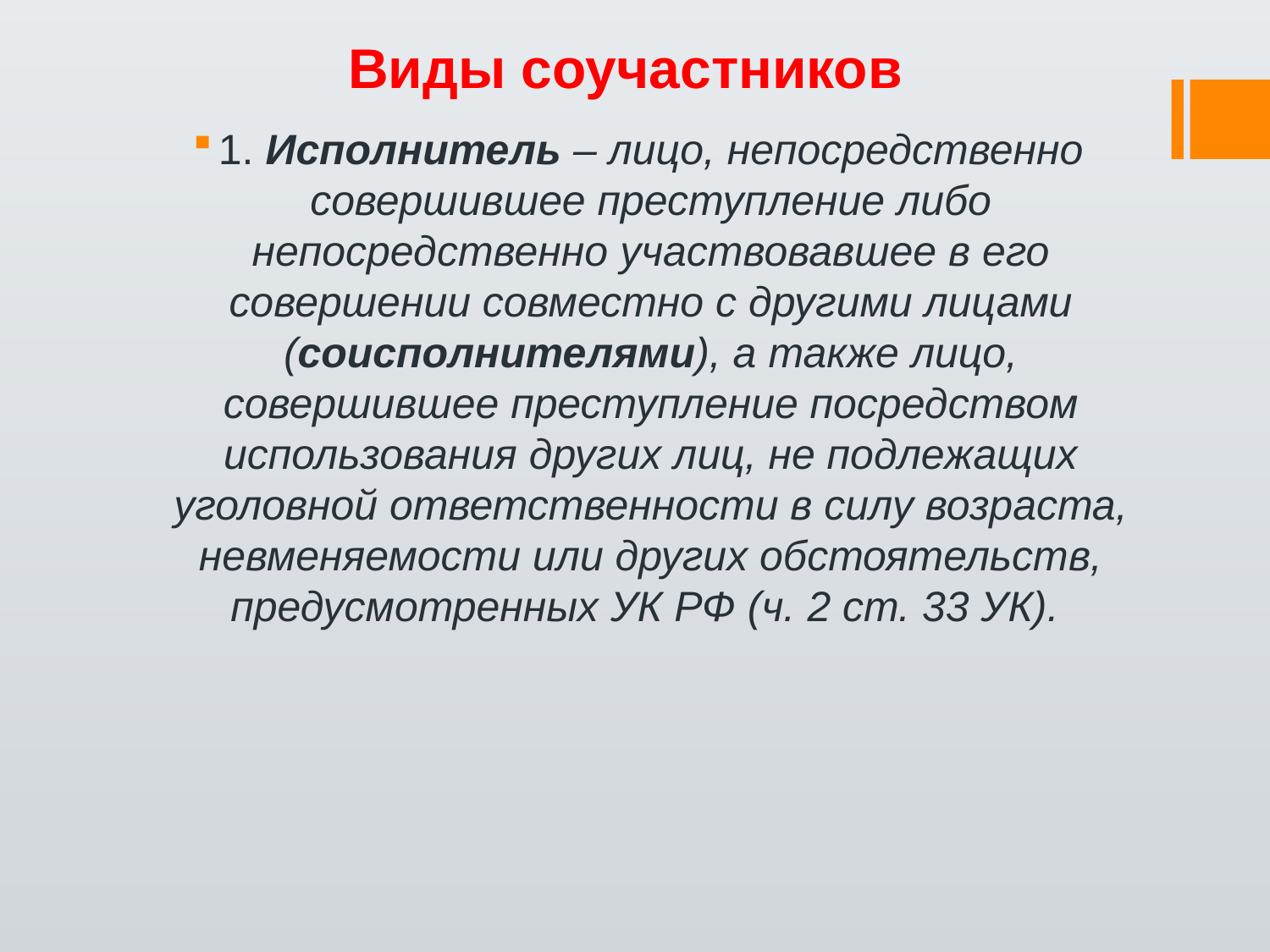

# Виды соучастников
1. Исполнитель ‒ лицо, непосредственно совершившее преступление либо непосредственно участвовавшее в его совершении совместно с другими лицами (соисполнителями), а также лицо, совершившее преступление посредством использования других лиц, не подлежащих уголовной ответственности в силу возраста, невменяемости или других обстоятельств, предусмотренных УК РФ (ч. 2 ст. 33 УК).